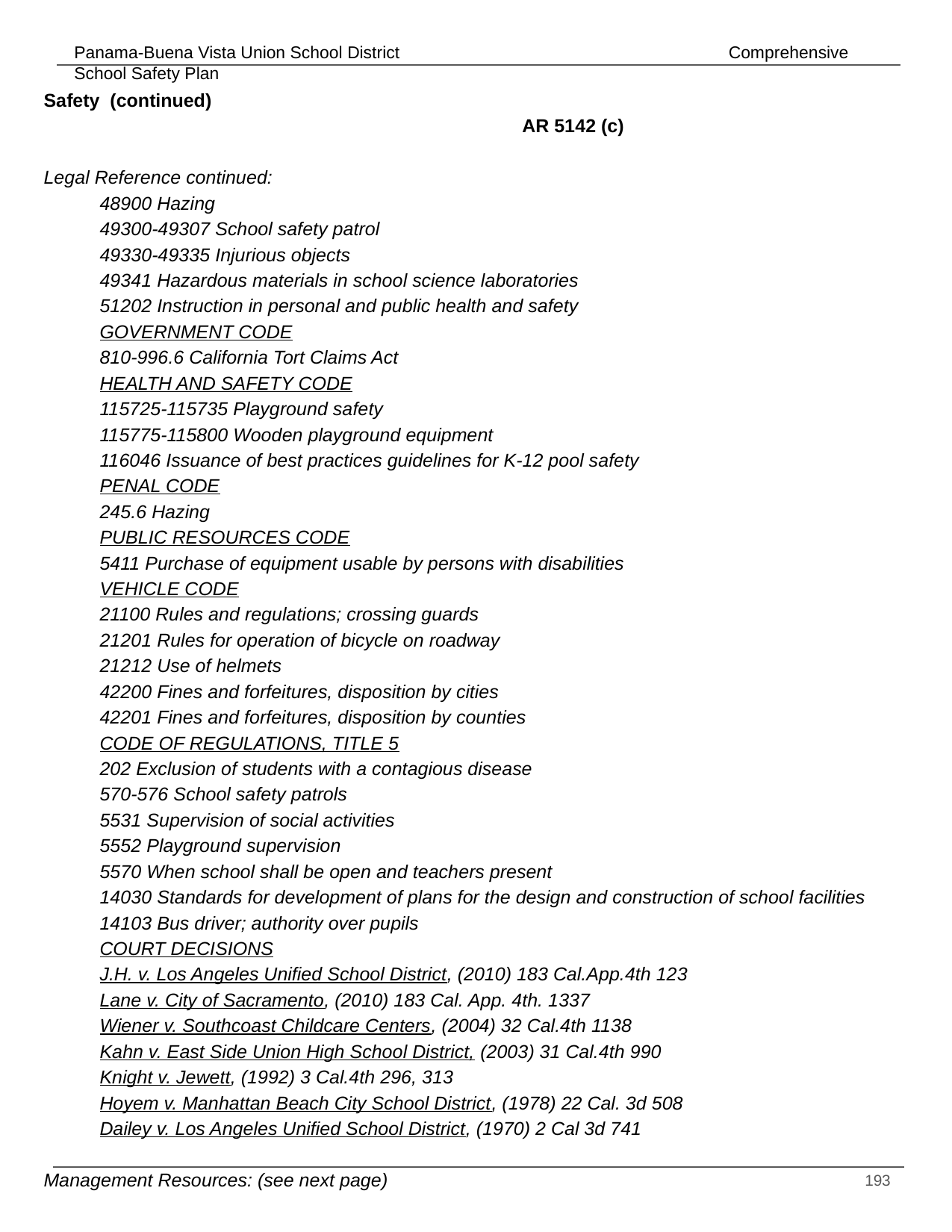

Safety  (continued)										      AR 5142 (c)

Legal Reference continued:
48900 Hazing
49300-49307 School safety patrol
49330-49335 Injurious objects
49341 Hazardous materials in school science laboratories
51202 Instruction in personal and public health and safety
GOVERNMENT CODE
810-996.6 California Tort Claims Act
HEALTH AND SAFETY CODE
115725-115735 Playground safety
115775-115800 Wooden playground equipment
116046 Issuance of best practices guidelines for K-12 pool safety
PENAL CODE
245.6 Hazing
PUBLIC RESOURCES CODE
5411 Purchase of equipment usable by persons with disabilities
VEHICLE CODE
21100 Rules and regulations; crossing guards
21201 Rules for operation of bicycle on roadway
21212 Use of helmets
42200 Fines and forfeitures, disposition by cities
42201 Fines and forfeitures, disposition by counties
CODE OF REGULATIONS, TITLE 5
202 Exclusion of students with a contagious disease
570-576 School safety patrols
5531 Supervision of social activities
5552 Playground supervision
5570 When school shall be open and teachers present
14030 Standards for development of plans for the design and construction of school facilities
14103 Bus driver; authority over pupils
COURT DECISIONS
J.H. v. Los Angeles Unified School District, (2010) 183 Cal.App.4th 123
Lane v. City of Sacramento, (2010) 183 Cal. App. 4th. 1337
Wiener v. Southcoast Childcare Centers, (2004) 32 Cal.4th 1138
Kahn v. East Side Union High School District, (2003) 31 Cal.4th 990
Knight v. Jewett, (1992) 3 Cal.4th 296, 313
Hoyem v. Manhattan Beach City School District, (1978) 22 Cal. 3d 508
Dailey v. Los Angeles Unified School District, (1970) 2 Cal 3d 741

Management Resources: (see next page)

193